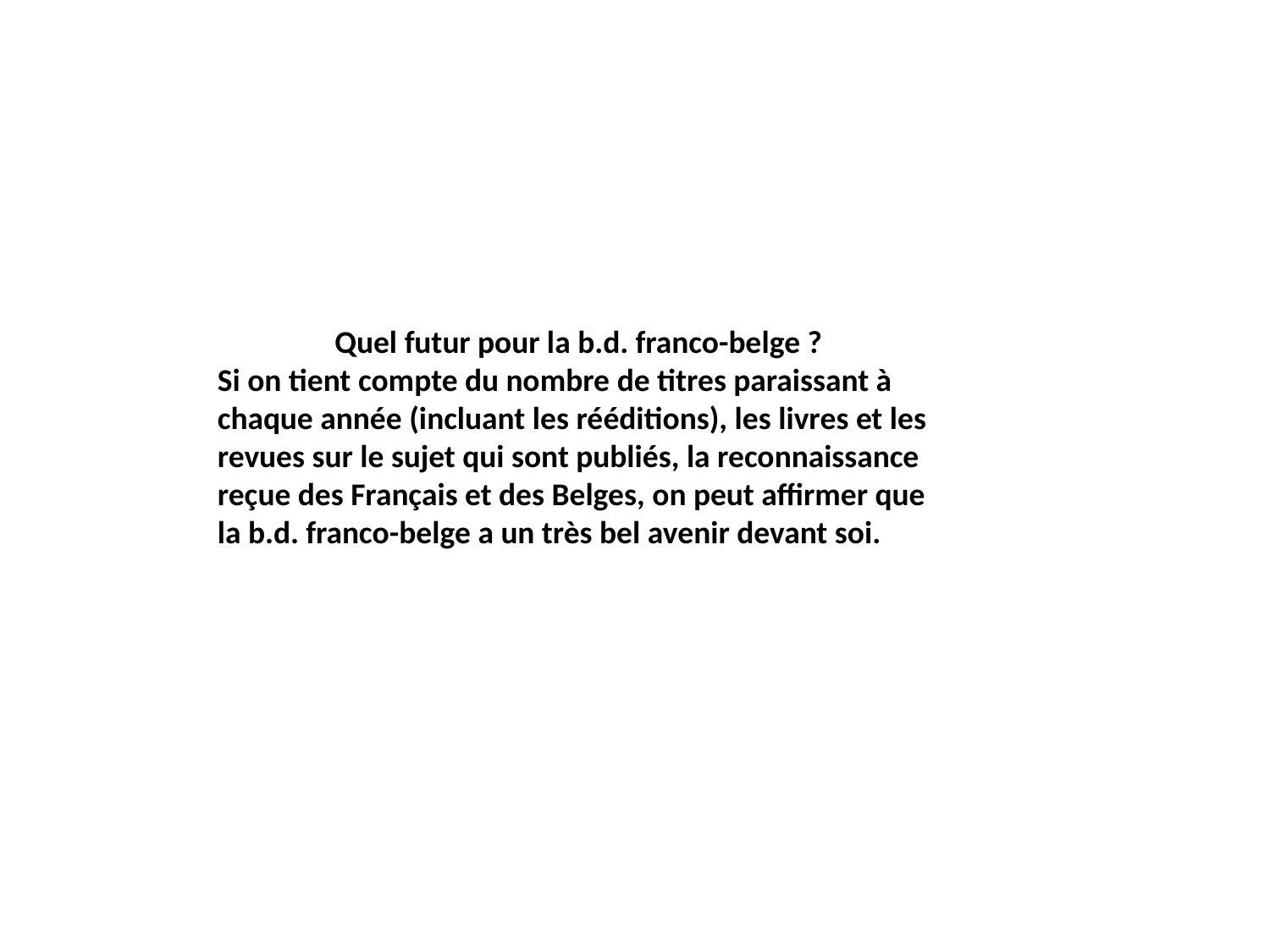

Quel futur pour la b.d. franco-belge ?
Si on tient compte du nombre de titres paraissant à chaque année (incluant les rééditions), les livres et les revues sur le sujet qui sont publiés, la reconnaissance reçue des Français et des Belges, on peut affirmer que la b.d. franco-belge a un très bel avenir devant soi.